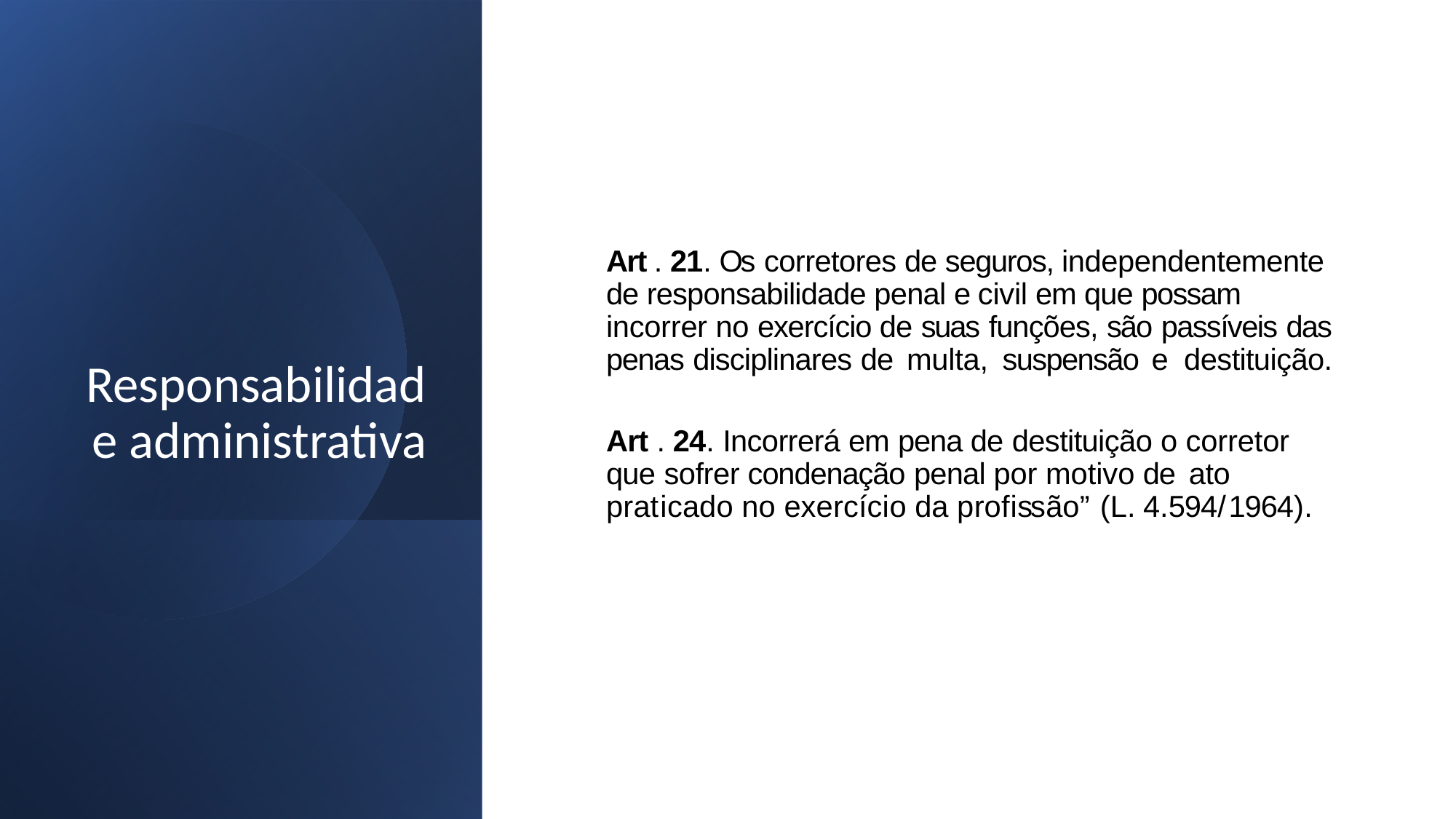

# Responsabilidade administrativa
Art . 21. Os corretores de seguros, independentemente de responsabilidade penal e civil em que possam  incorrer no exercício de suas funções, são passíveis das penas disciplinares de multa, suspensão e  destituição.

Art . 24. Incorrerá em pena de destituição o corretor que sofrer condenação penal por motivo de ato  praticado no exercício da profissão” (L. 4.594/1964).